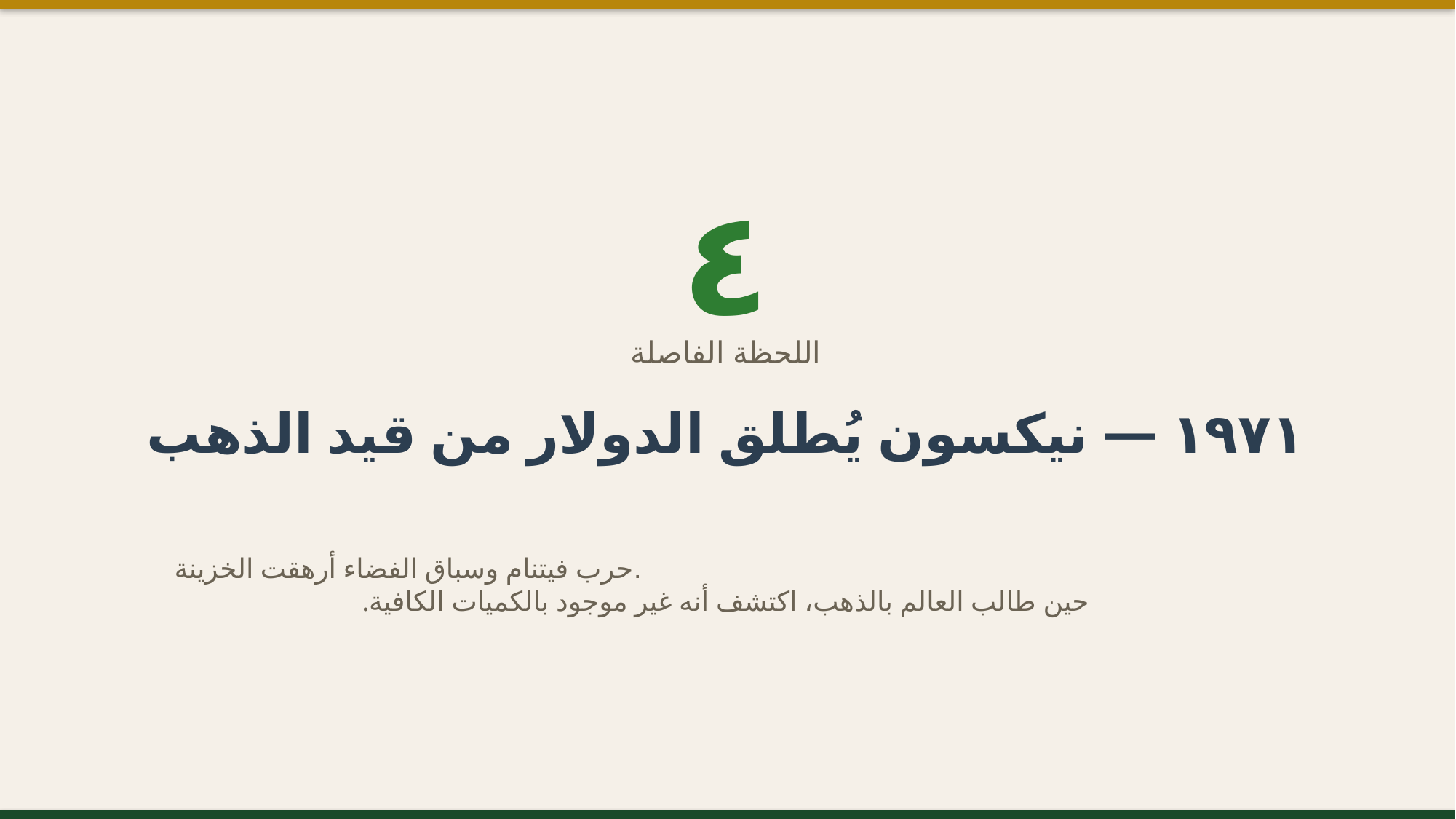

٤
اللحظة الفاصلة
١٩٧١ — نيكسون يُطلق الدولار من قيد الذهب
حرب فيتنام وسباق الفضاء أرهقت الخزينة.
حين طالب العالم بالذهب، اكتشف أنه غير موجود بالكميات الكافية.